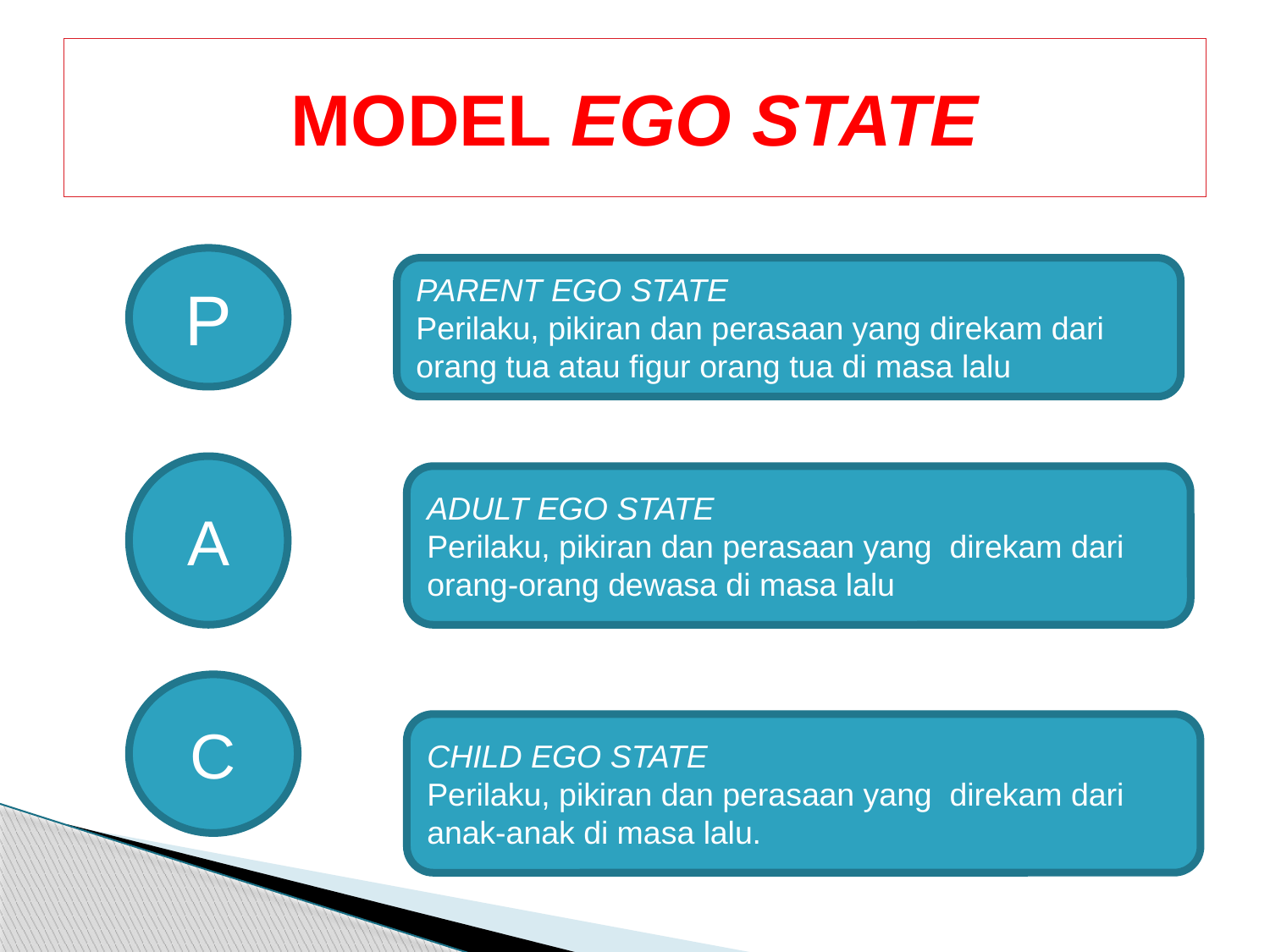

# MODEL EGO STATE

P
PARENT EGO STATE
Perilaku, pikiran dan perasaan yang direkam dari orang tua atau figur orang tua di masa lalu
A
ADULT EGO STATE
Perilaku, pikiran dan perasaan yang  direkam dari orang-orang dewasa di masa lalu
C
CHILD EGO STATE
Perilaku, pikiran dan perasaan yang  direkam dari anak-anak di masa lalu.